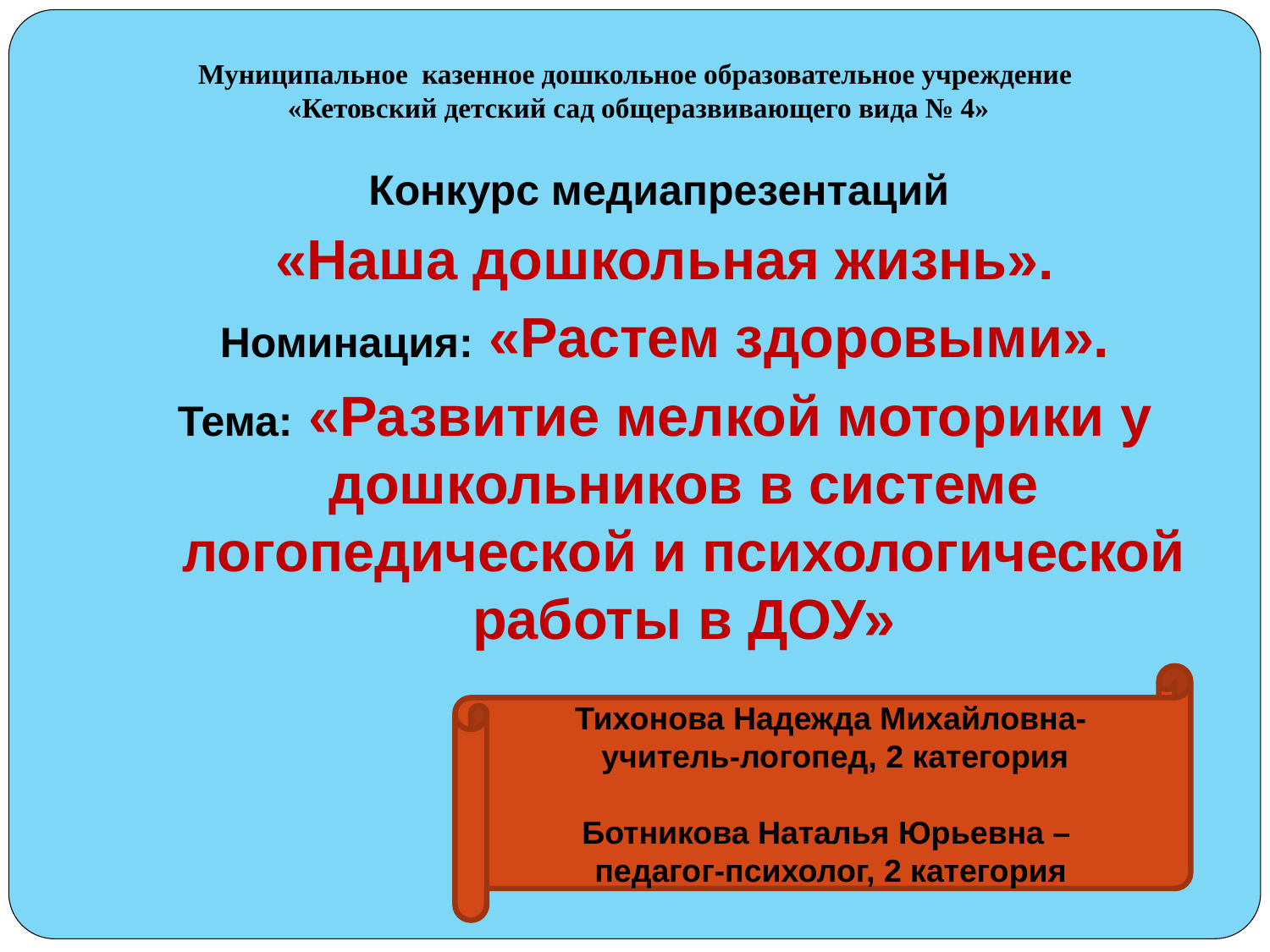

# Муниципальное  казенное дошкольное образовательное учреждение «Кетовский детский сад общеразвивающего вида № 4»
Конкурс медиапрезентаций
«Наша дошкольная жизнь».
Номинация: «Растем здоровыми».
Тема: «Развитие мелкой моторики у дошкольников в системе логопедической и психологической работы в ДОУ»

Тихонова Надежда Михайловна-
 учитель-логопед, 2 категория

Ботникова Наталья Юрьевна –
педагог-психолог, 2 категория